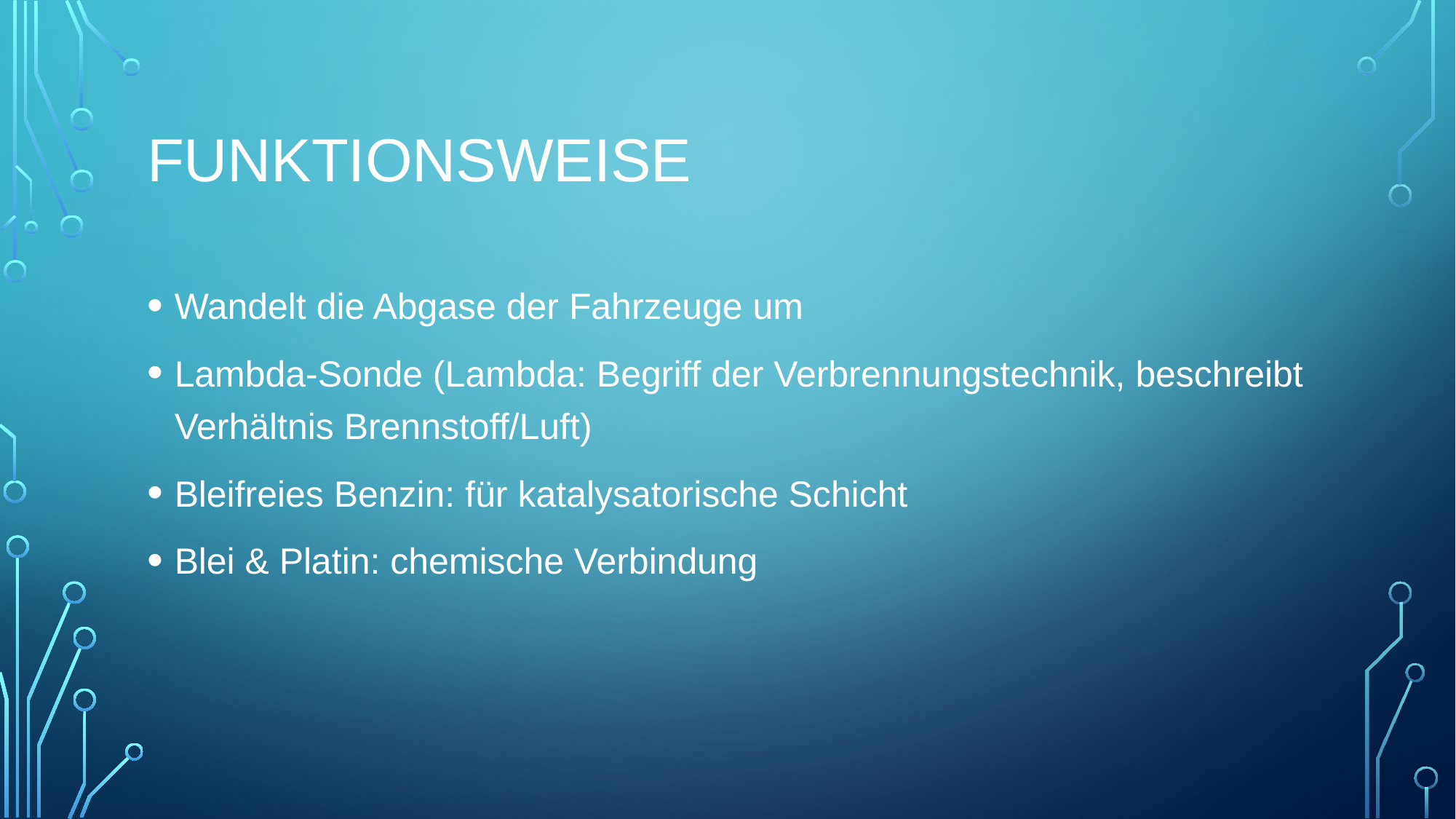

# Funktionsweise
Wandelt die Abgase der Fahrzeuge um
Lambda-Sonde (Lambda: Begriff der Verbrennungstechnik, beschreibt Verhältnis Brennstoff/Luft)
Bleifreies Benzin: für katalysatorische Schicht
Blei & Platin: chemische Verbindung